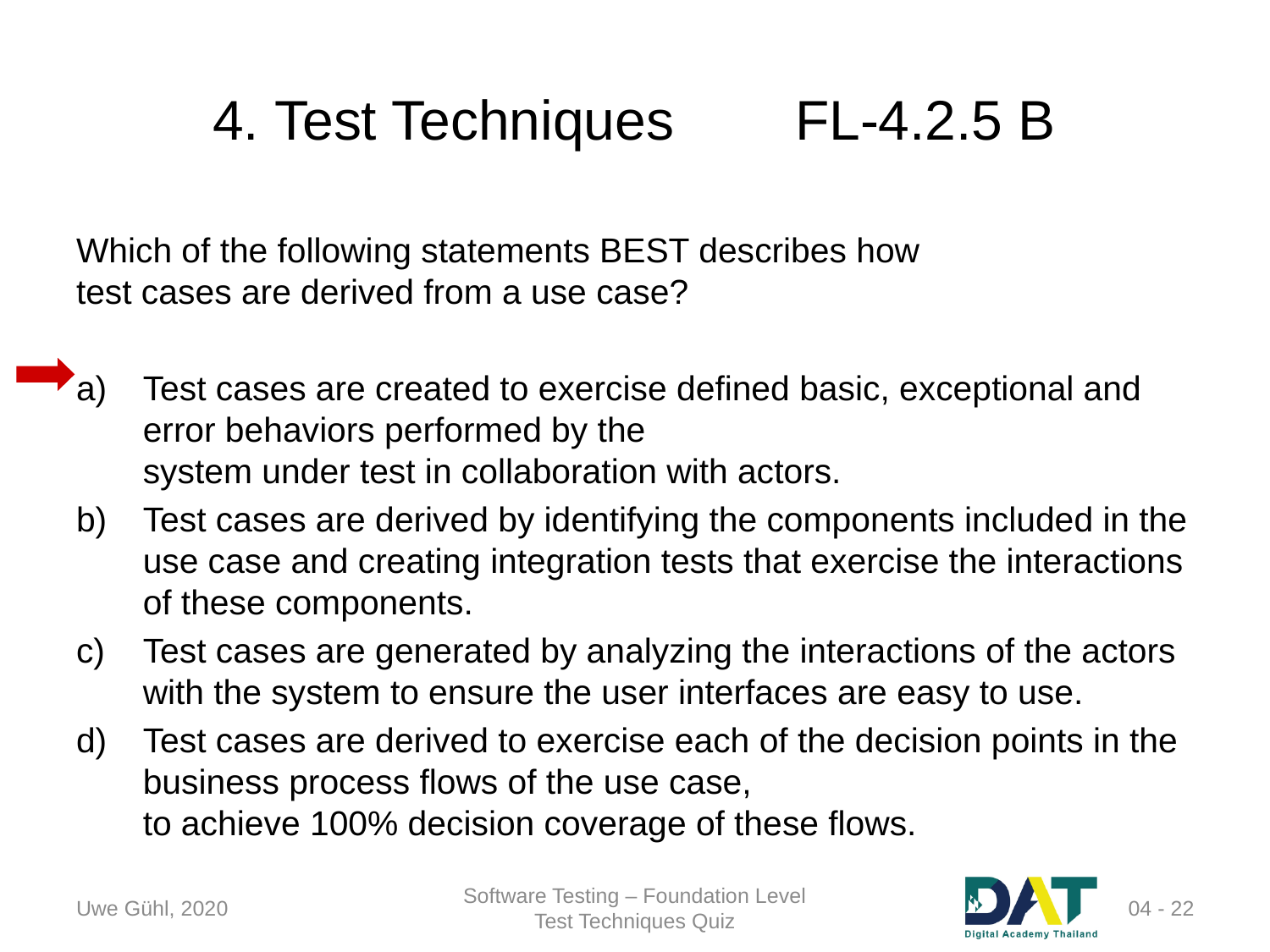

# 4. Test Techniques	FL-4.2.5 B
Which of the following statements BEST describes how
test cases are derived from a use case?

Test cases are created to exercise defined basic, exceptional and error behaviors performed by the
system under test in collaboration with actors.
Test cases are derived by identifying the components included in the use case and creating integration tests that exercise the interactions of these components.
Test cases are generated by analyzing the interactions of the actors with the system to ensure the user interfaces are easy to use.
Test cases are derived to exercise each of the decision points in the business process flows of the use case,
to achieve 100% decision coverage of these flows.

Uwe Gühl, 2020
Software Testing – Foundation Level
Test Techniques Quiz
04 - 22